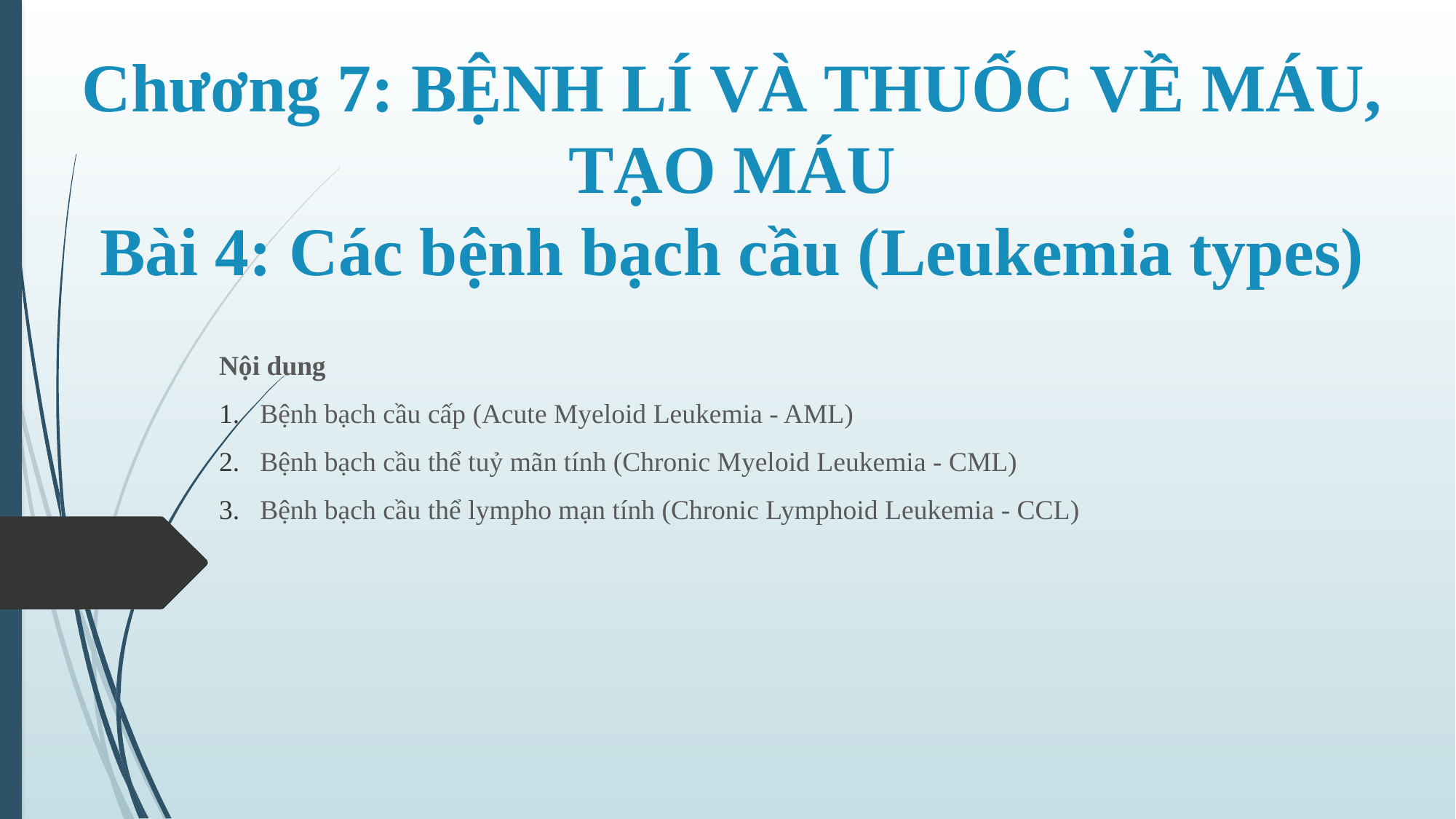

# Chương 7: BỆNH LÍ VÀ THUỐC VỀ MÁU, TẠO MÁU Bài 4: Các bệnh bạch cầu (Leukemia types)
Nội dung
Bệnh bạch cầu cấp (Acute Myeloid Leukemia - AML)
Bệnh bạch cầu thể tuỷ mãn tính (Chronic Myeloid Leukemia - CML)
Bệnh bạch cầu thể lympho mạn tính (Chronic Lymphoid Leukemia - CCL)